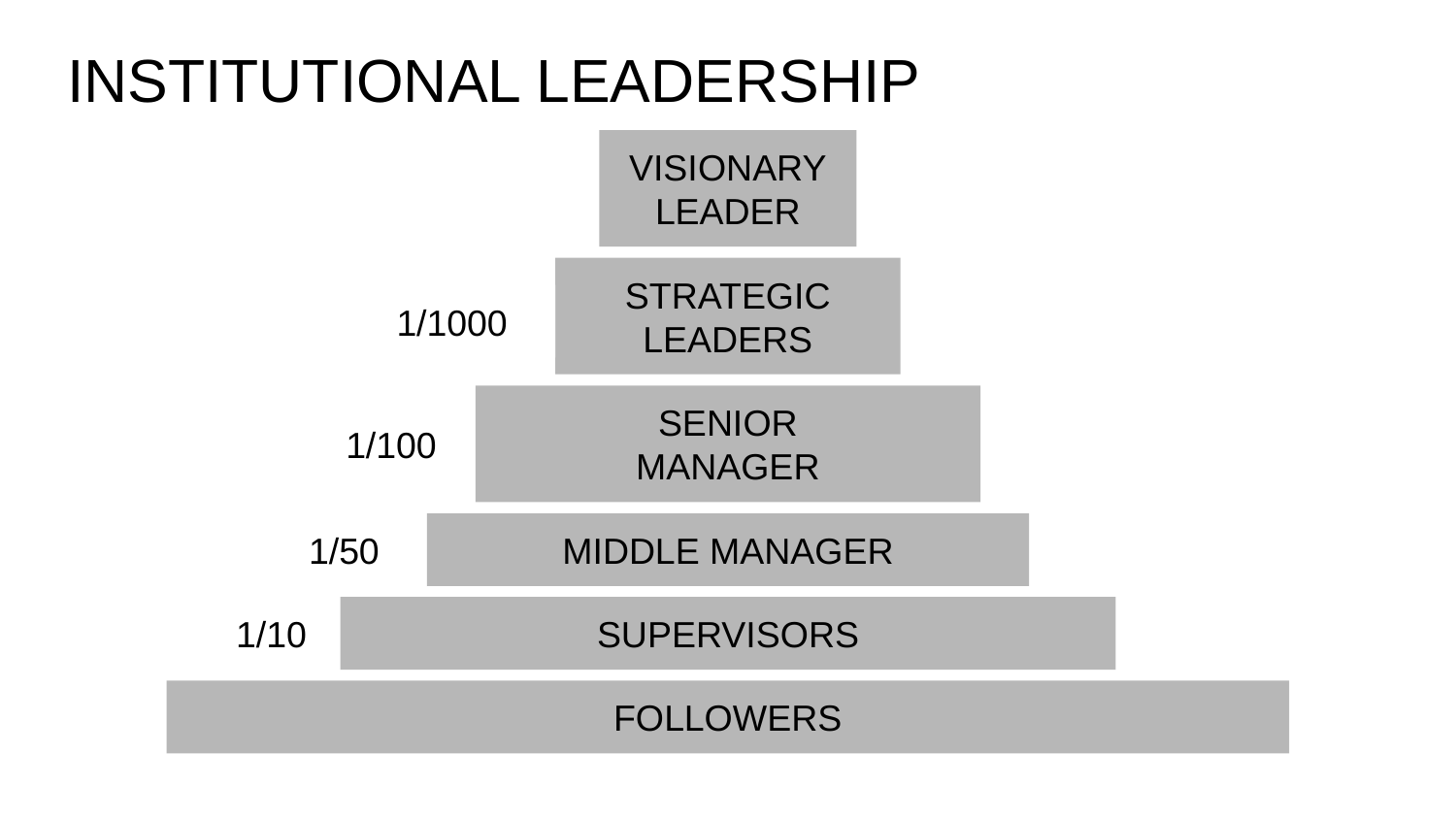

INSTITUTIONAL LEADERSHIP
VISIONARY
LEADER
STRATEGIC
LEADERS
1/1000
SENIOR
MANAGER
1/100
MIDDLE MANAGER
1/50
SUPERVISORS
1/10
FOLLOWERS